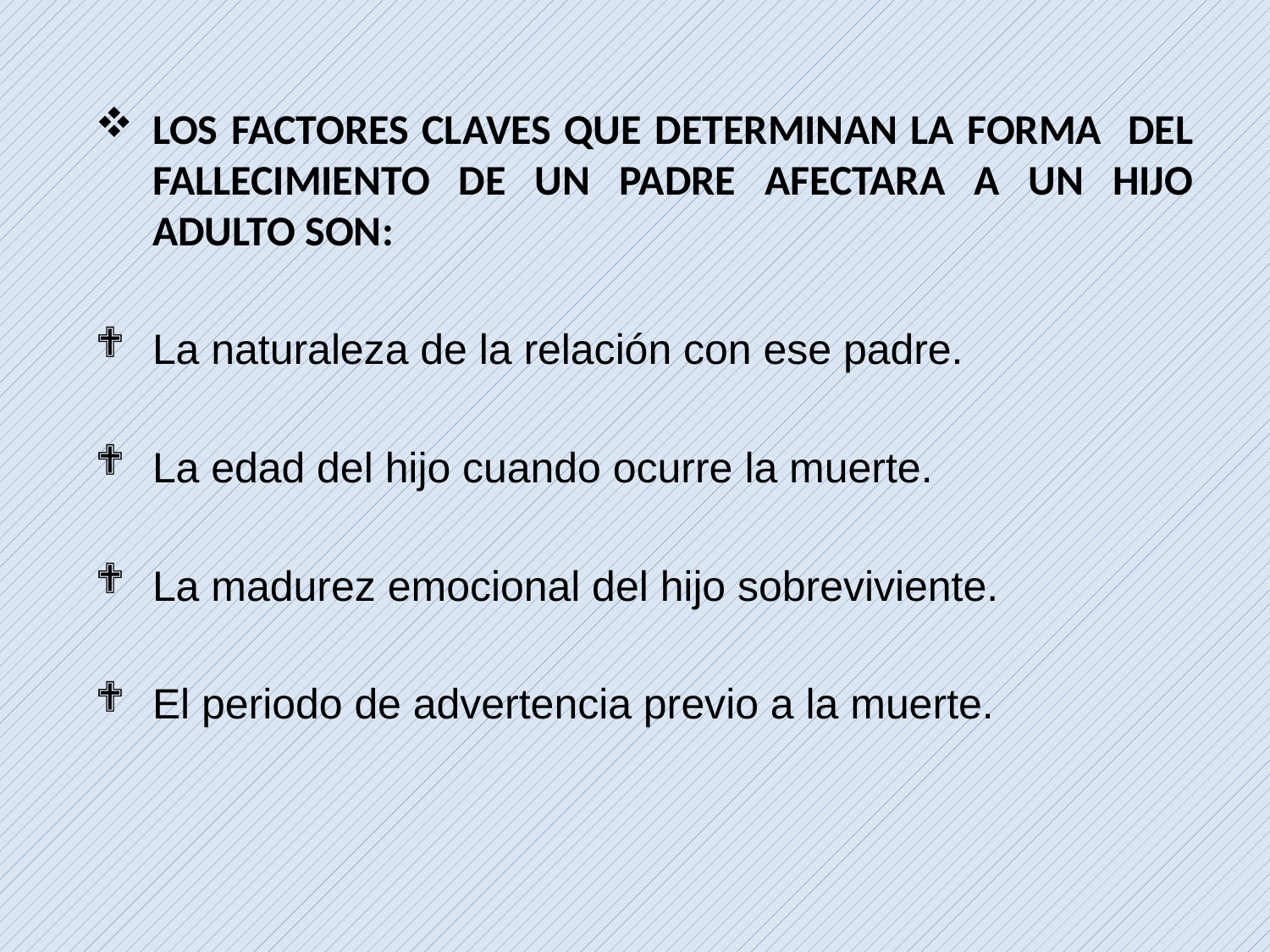

LOS FACTORES CLAVES QUE DETERMINAN LA FORMA  DEL FALLECIMIENTO DE UN PADRE AFECTARA A UN HIJO ADULTO SON:

La naturaleza de la relación con ese padre.

La edad del hijo cuando ocurre la muerte.

La madurez emocional del hijo sobreviviente.

El periodo de advertencia previo a la muerte.